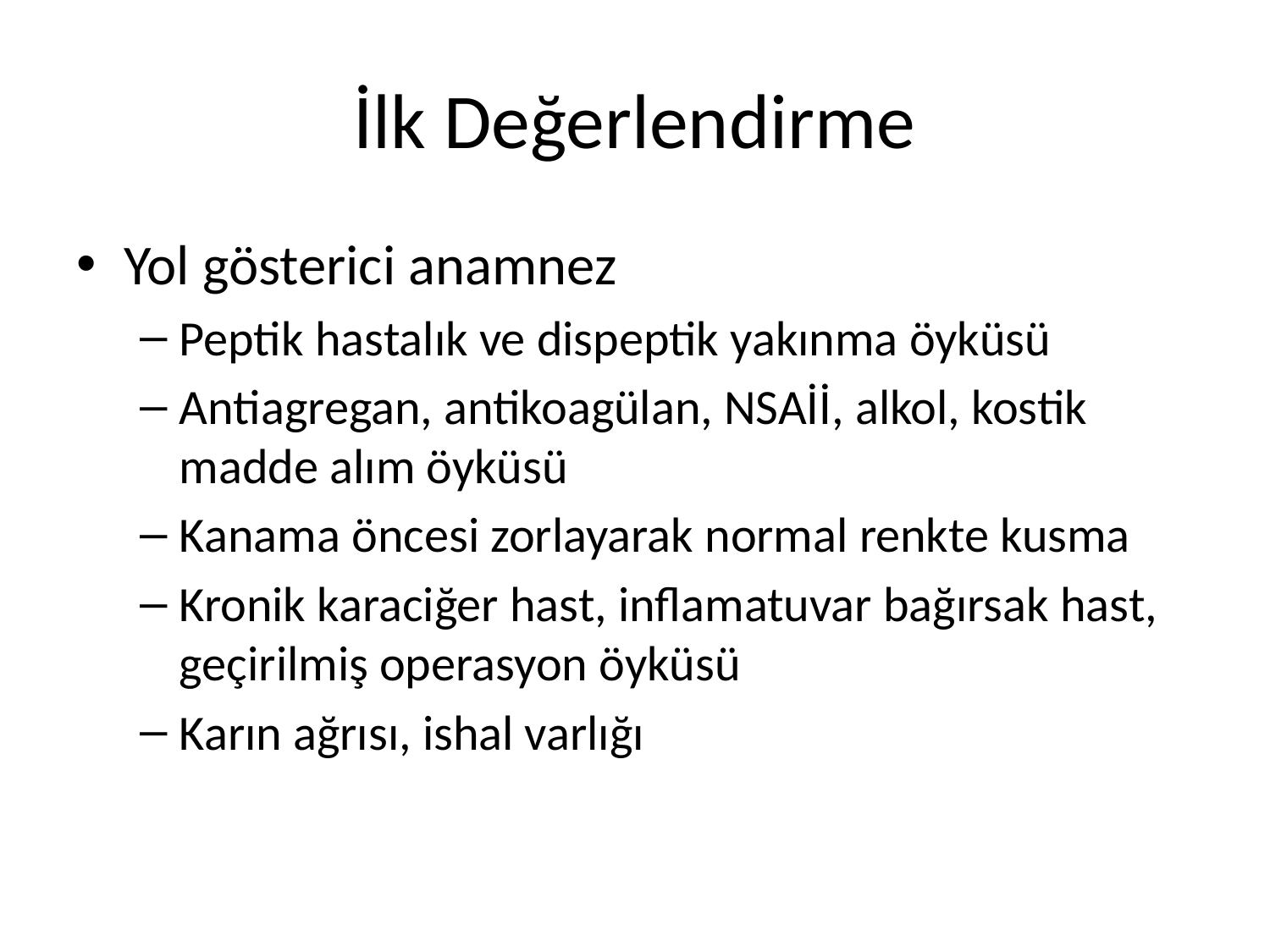

# İlk Değerlendirme
Yol gösterici anamnez
Peptik hastalık ve dispeptik yakınma öyküsü
Antiagregan, antikoagülan, NSAİİ, alkol, kostik madde alım öyküsü
Kanama öncesi zorlayarak normal renkte kusma
Kronik karaciğer hast, inflamatuvar bağırsak hast, geçirilmiş operasyon öyküsü
Karın ağrısı, ishal varlığı